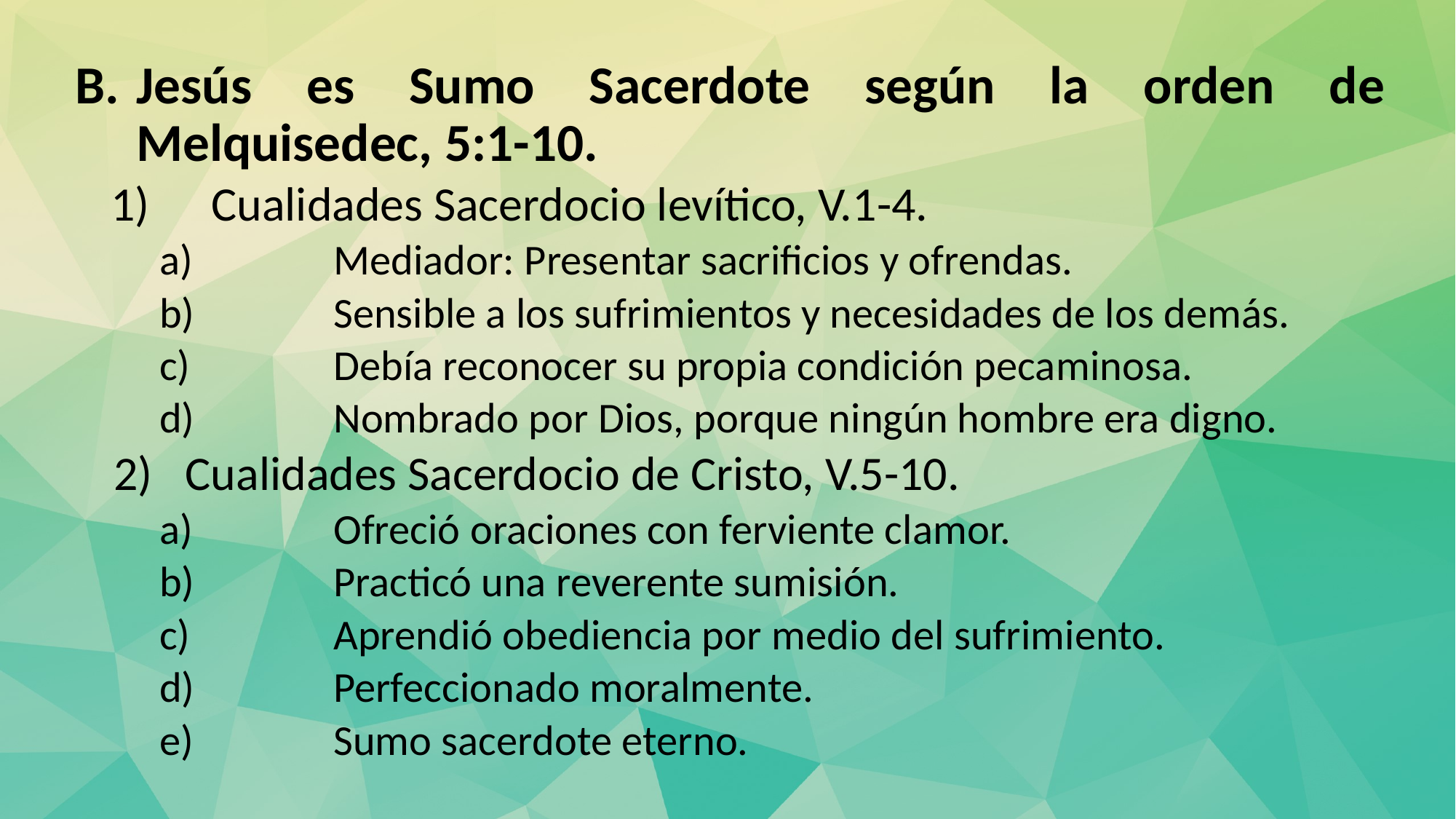

Jesús es Sumo Sacerdote según la orden de Melquisedec, 5:1-10.
Cualidades Sacerdocio levítico, V.1-4.
	Mediador: Presentar sacrificios y ofrendas.
	Sensible a los sufrimientos y necesidades de los demás.
	Debía reconocer su propia condición pecaminosa.
	Nombrado por Dios, porque ningún hombre era digno.
Cualidades Sacerdocio de Cristo, V.5-10.
	Ofreció oraciones con ferviente clamor.
	Practicó una reverente sumisión.
	Aprendió obediencia por medio del sufrimiento.
	Perfeccionado moralmente.
	Sumo sacerdote eterno.